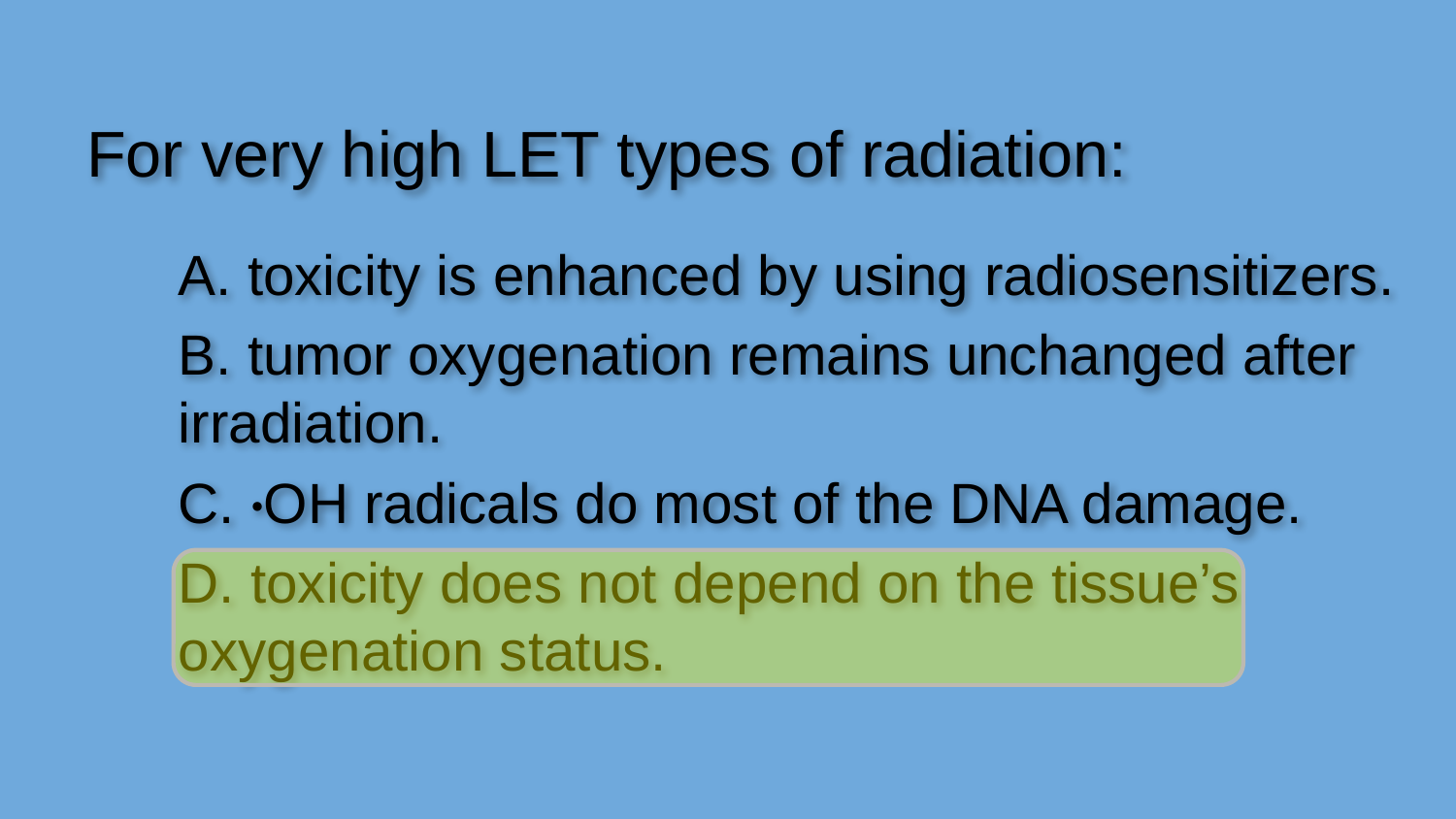

For very high LET types of radiation:

A. toxicity is enhanced by using radiosensitizers.
B. tumor oxygenation remains unchanged after irradiation.
C. ●OH radicals do most of the DNA damage.
D. toxicity does not depend on the tissue’s oxygenation status.